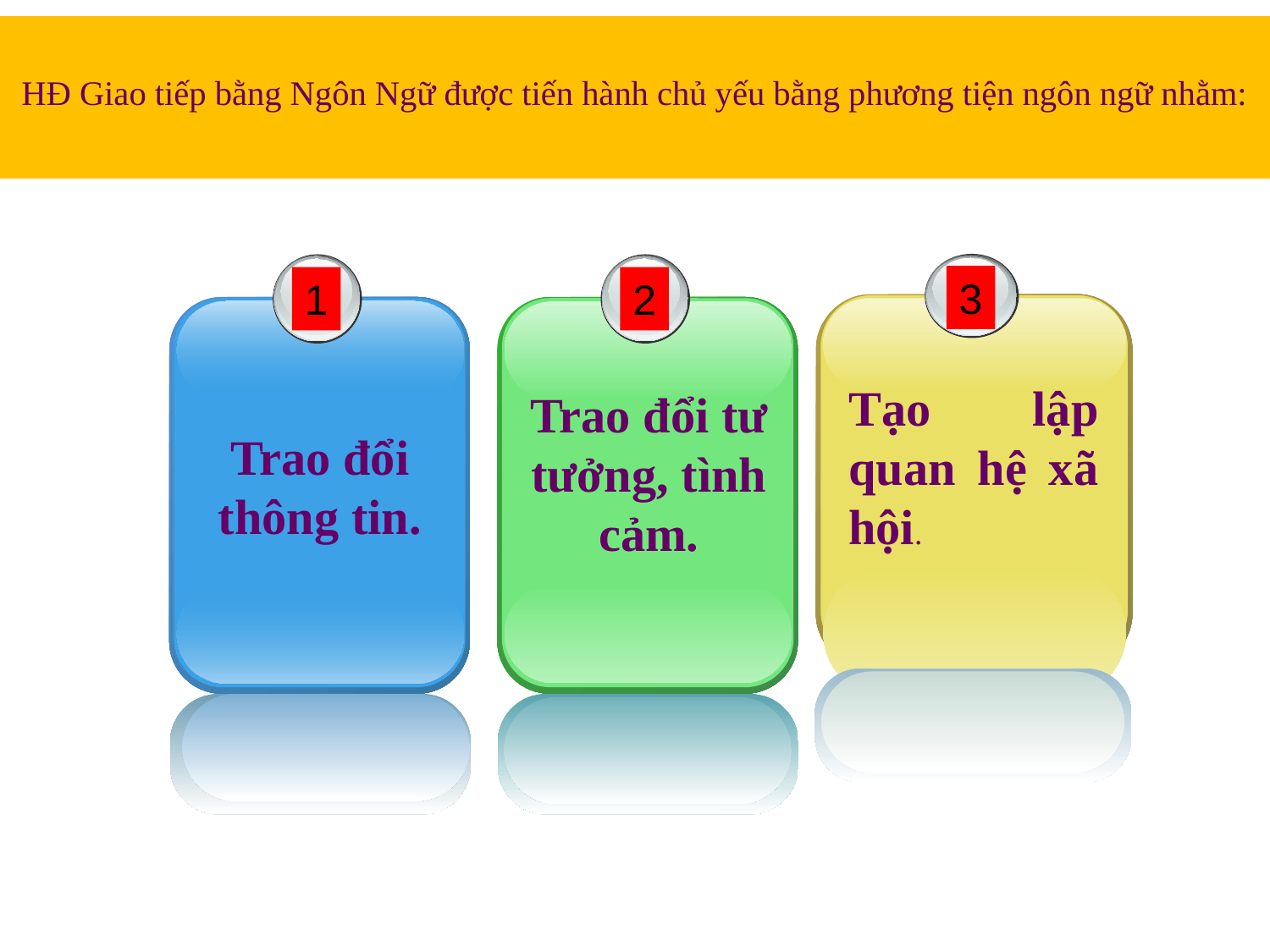

# HĐ Giao tiếp bằng Ngôn Ngữ được tiến hành chủ yếu bằng phương tiện ngôn ngữ nhằm:

3

1

Trao đổi thông tin.

2

Trao đổi tư tưởng, tình cảm.

Tạo lập quan hệ xã hội.